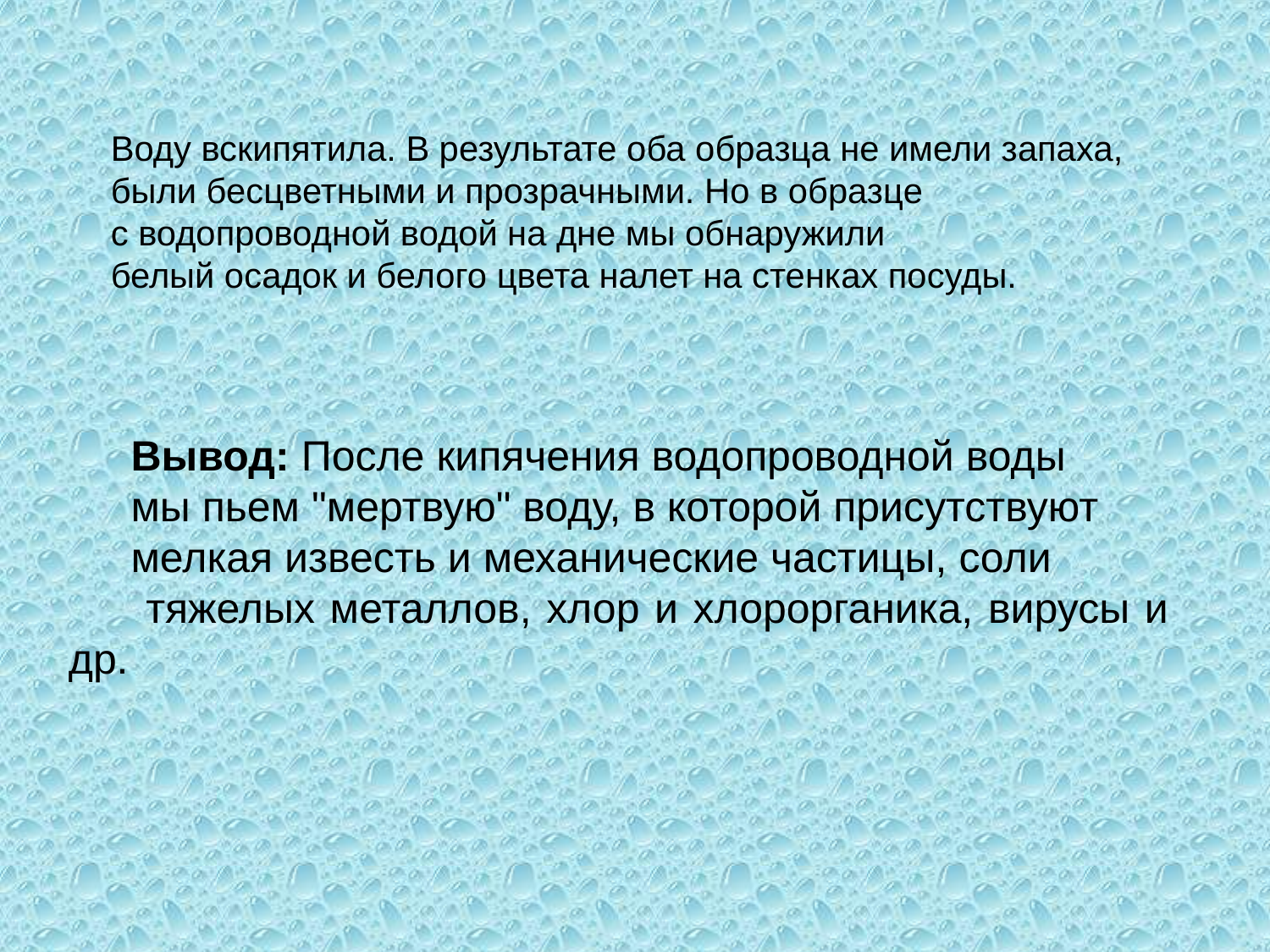

Воду вскипятила. В результате оба образца не имели запаха,
были бесцветными и прозрачными. Но в образце
с водопроводной водой на дне мы обнаружили
белый осадок и белого цвета налет на стенках посуды.
Вывод: После кипячения водопроводной воды
мы пьем "мертвую" воду, в которой присутствуют
мелкая известь и механические частицы, соли
 тяжелых металлов, хлор и хлорорганика, вирусы и др.